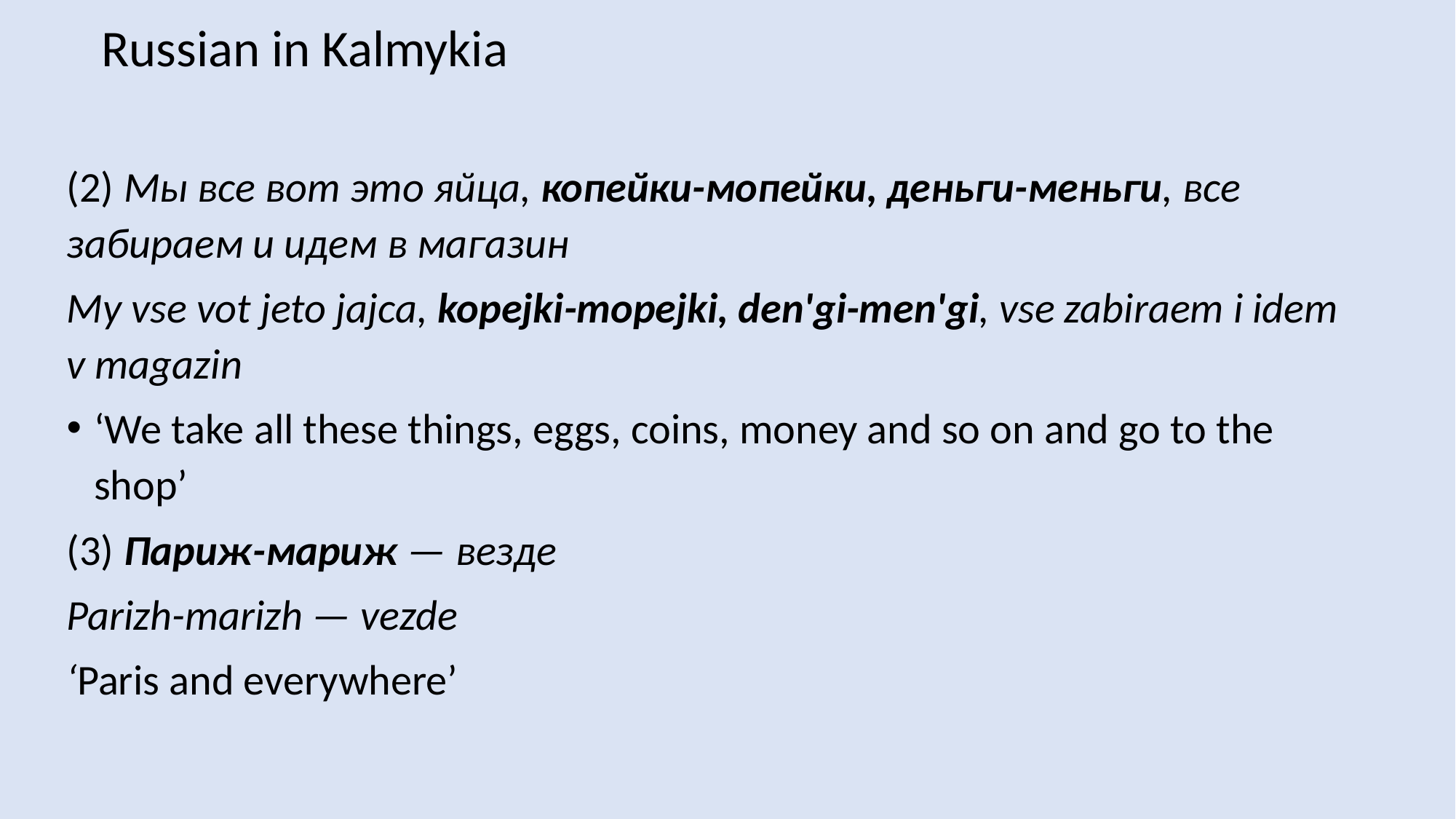

# Russian in Kalmykia
(2) Мы все вот это яйца, копейки-мопейки, деньги-меньги, все забираем и идем в магазин
My vse vot jeto jajca, kopejki-mopejki, den'gi-men'gi, vse zabiraem i idem v magazin
‘We take all these things, eggs, coins, money and so on and go to the shop’
(3) Париж-мариж — везде
Parizh-marizh — vezde
‘Paris and everywhere’